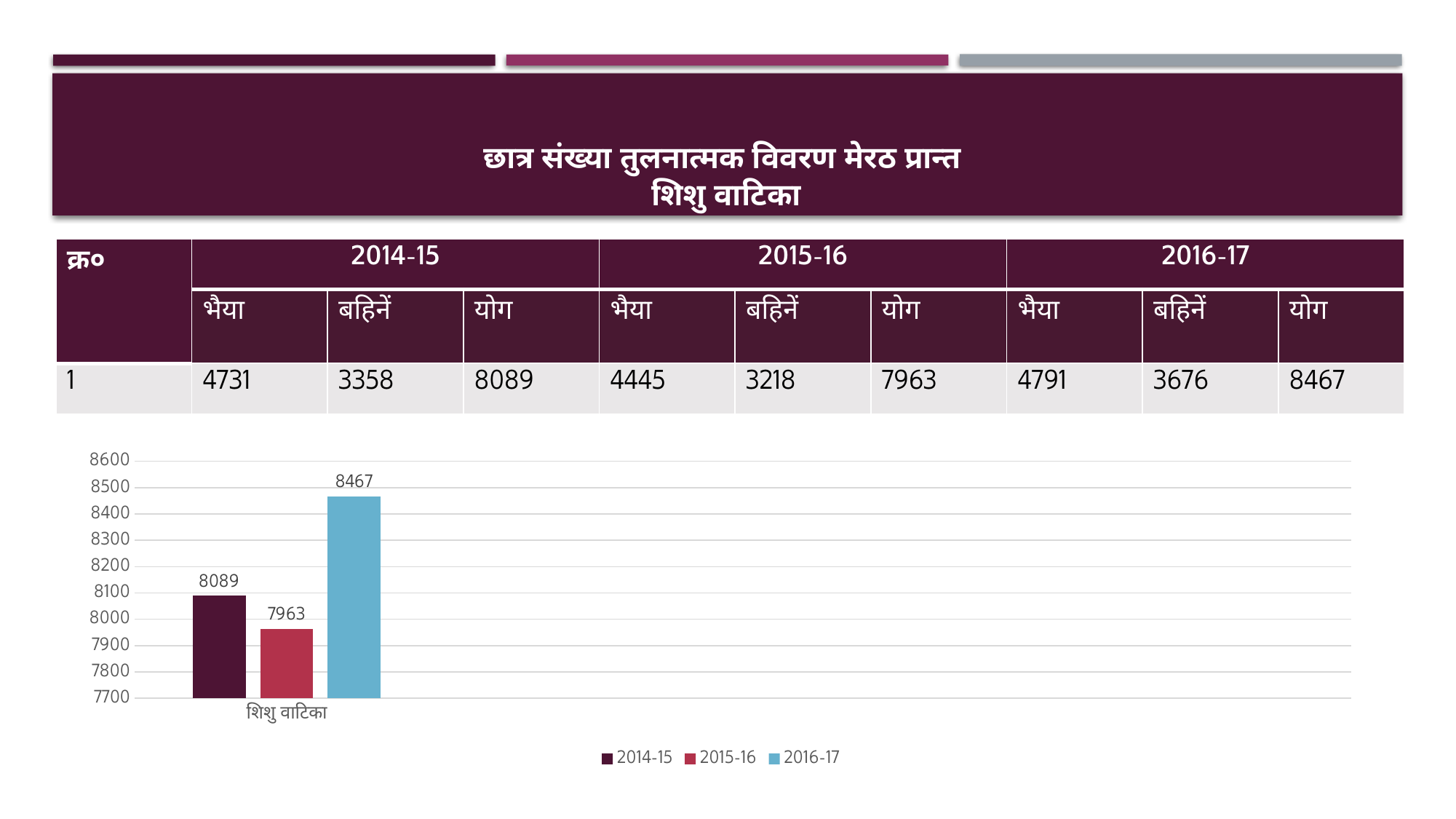

# छात्र संख्या तुलनात्मक विवरण मेरठ प्रान्त शिशु वाटिका
| क्र० | 2014-15 |  |  | 2015-16 |  |  | 2016-17 |  |  |
| --- | --- | --- | --- | --- | --- | --- | --- | --- | --- |
|  | भैया | बहिनें | योग | भैया | बहिनें | योग | भैया | बहिनें | योग |
| 1 | 4731 | 3358 | 8089 | 4445 | 3218 | 7963 | 4791 | 3676 | 8467 |

### Chart

| Category | 2014-15 | 2015-16 | 2016-17 |
|---|---|---|---|
| शिशु वाटिका | 8089.0 | 7963.0 | 8467.0 |